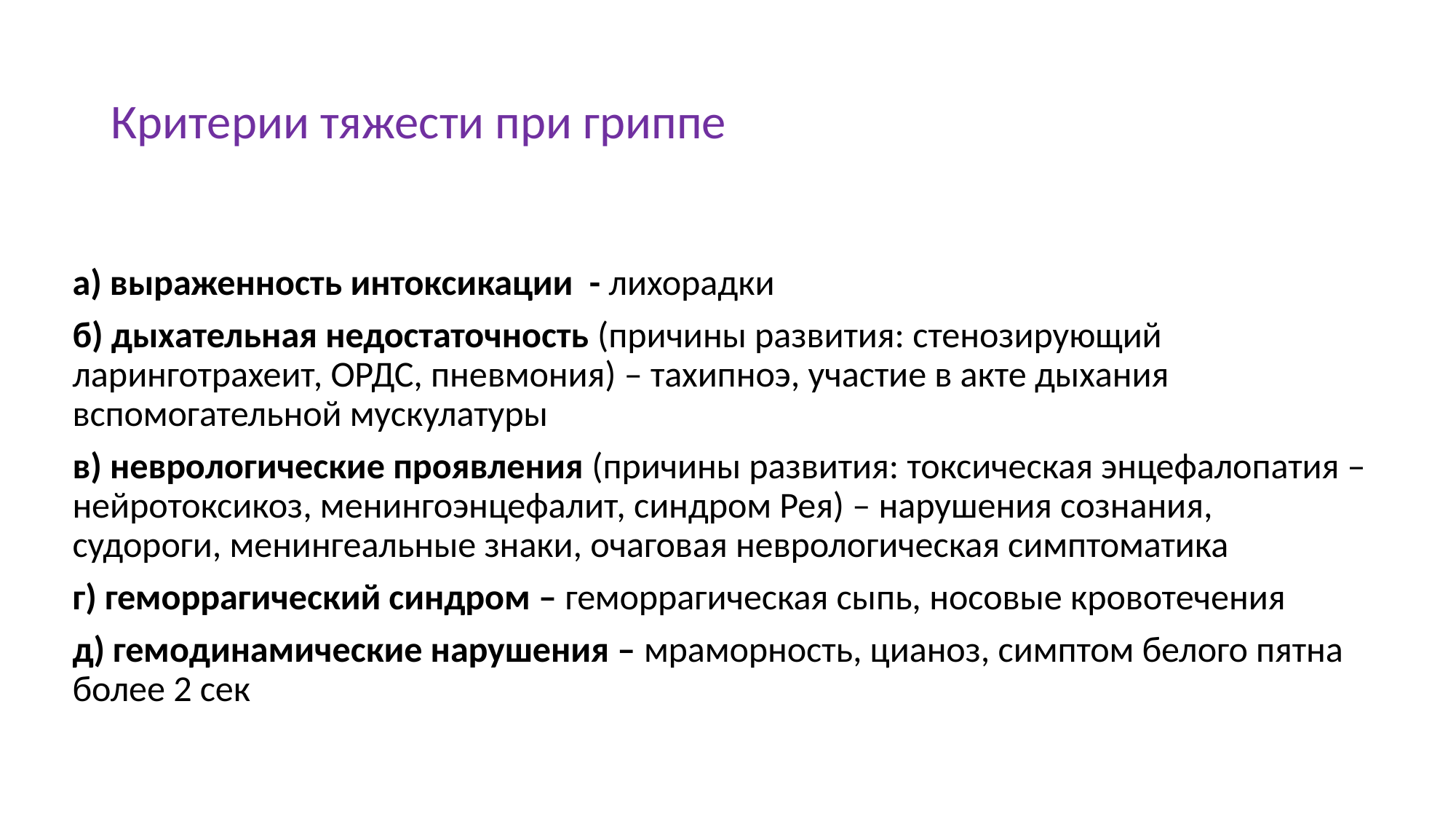

# Критерии тяжести при гриппе

а) выраженность интоксикации  - лихорадки
б) дыхательная недостаточность (причины развития: стенозирующий ларинготрахеит, ОРДС, пневмония) – тахипноэ, участие в акте дыхания вспомогательной мускулатуры
в) неврологические проявления (причины развития: токсическая энцефалопатия – нейротоксикоз, менингоэнцефалит, синдром Рея) – нарушения сознания, судороги, менингеальные знаки, очаговая неврологическая симптоматика
г) геморрагический синдром – геморрагическая сыпь, носовые кровотечения
д) гемодинамические нарушения – мраморность, цианоз, симптом белого пятна более 2 сек